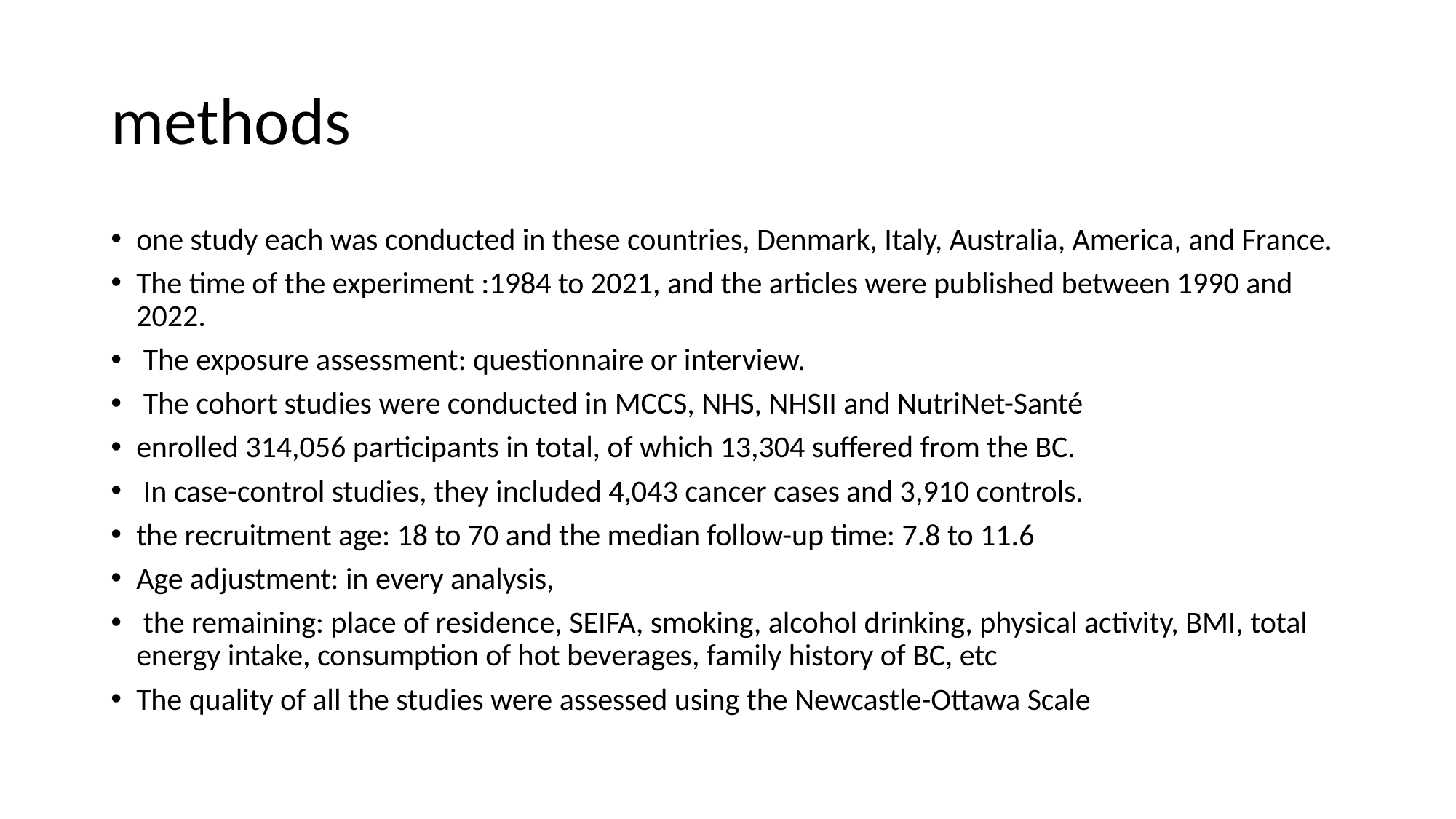

# methods
one study each was conducted in these countries, Denmark, Italy, Australia, America, and France.
The time of the experiment :1984 to 2021, and the articles were published between 1990 and 2022.
 The exposure assessment: questionnaire or interview.
 The cohort studies were conducted in MCCS, NHS, NHSII and NutriNet-Santé
enrolled 314,056 participants in total, of which 13,304 suffered from the BC.
 In case-control studies, they included 4,043 cancer cases and 3,910 controls.
the recruitment age: 18 to 70 and the median follow-up time: 7.8 to 11.6
Age adjustment: in every analysis,
 the remaining: place of residence, SEIFA, smoking, alcohol drinking, physical activity, BMI, total energy intake, consumption of hot beverages, family history of BC, etc
The quality of all the studies were assessed using the Newcastle-Ottawa Scale